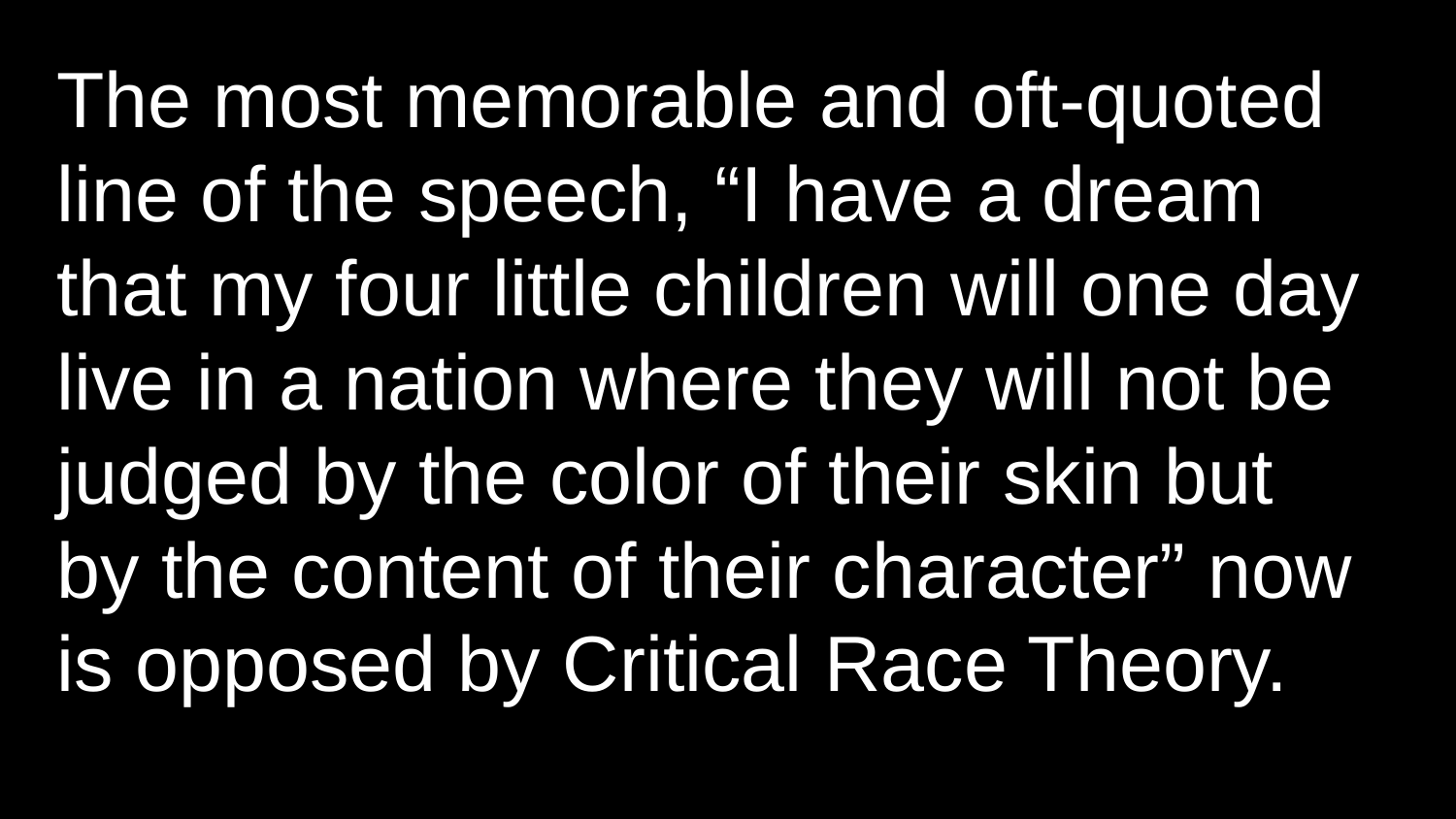

The most memorable and oft-quoted line of the speech, “I have a dream that my four little children will one day live in a nation where they will not be judged by the color of their skin but by the content of their character” now is opposed by Critical Race Theory.